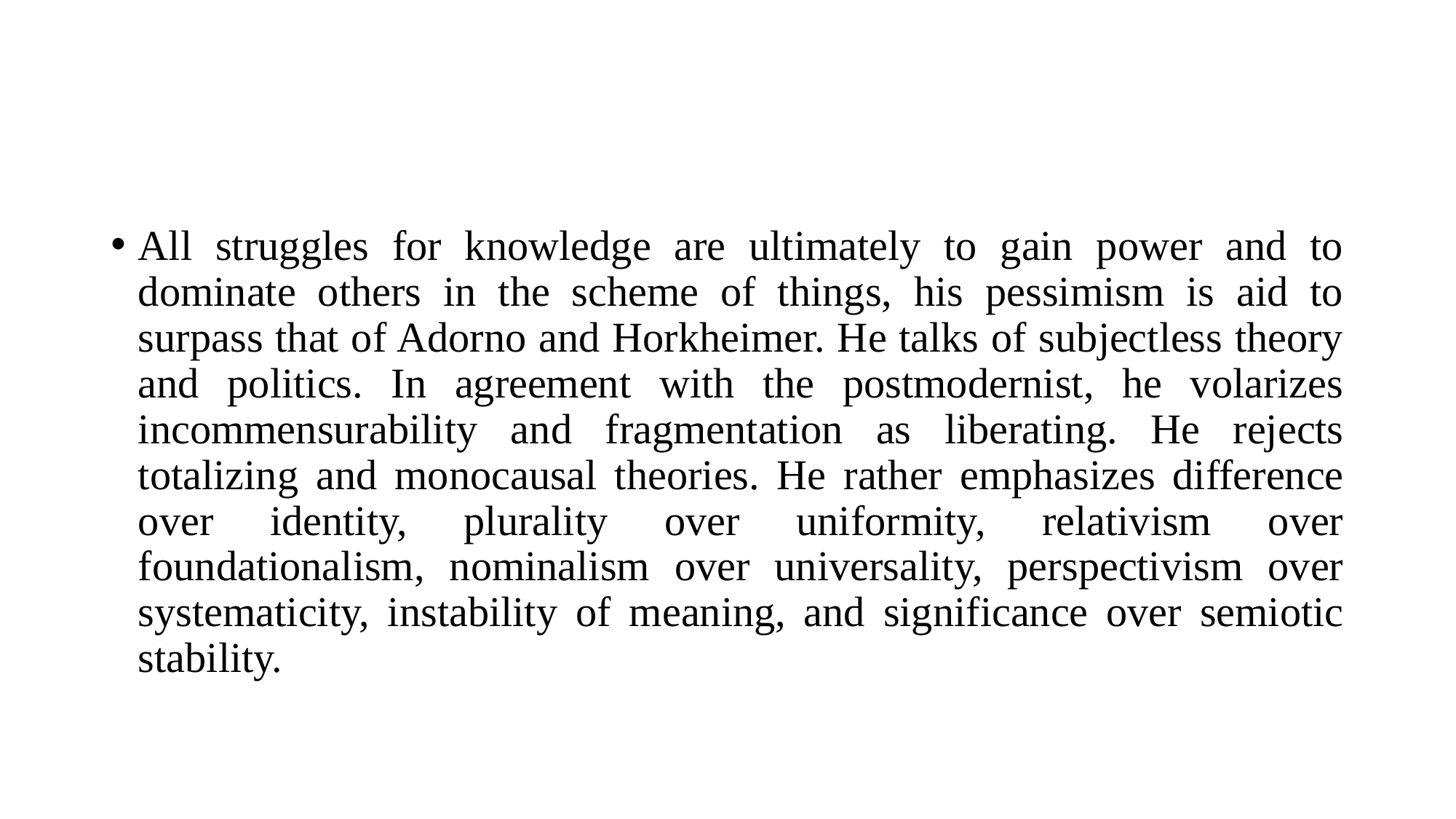

#
All struggles for knowledge are ultimately to gain power and to dominate others in the scheme of things, his pessimism is aid to surpass that of Adorno and Horkheimer. He talks of subjectless theory and politics. In agreement with the postmodernist, he volarizes incommensurability and fragmentation as liberating. He rejects totalizing and monocausal theories. He rather emphasizes difference over identity, plurality over uniformity, relativism over foundationalism, nominalism over universality, perspectivism over systematicity, instability of meaning, and significance over semiotic stability.